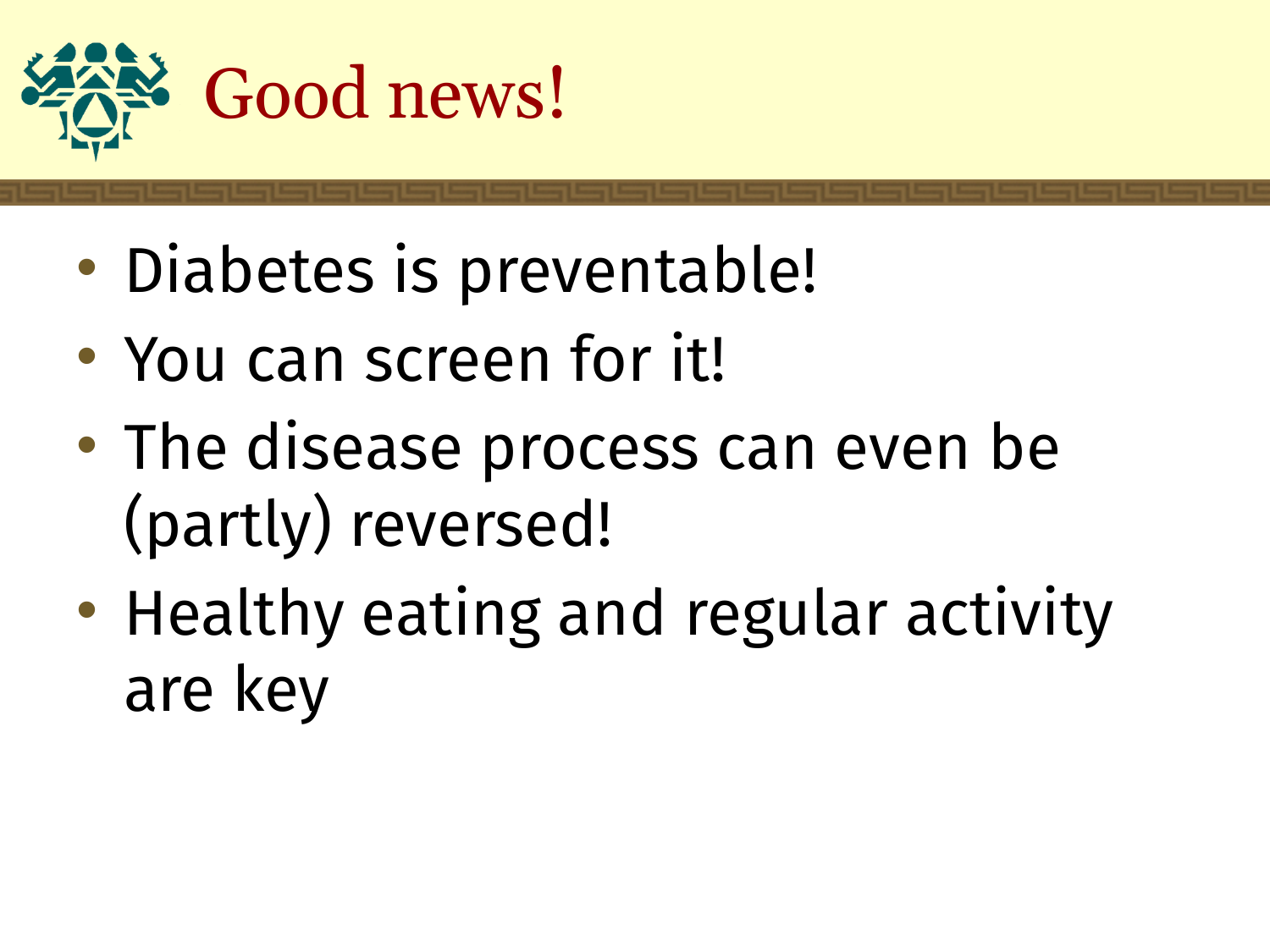

# Good news!
Diabetes is preventable!
You can screen for it!
The disease process can even be (partly) reversed!
Healthy eating and regular activity are key